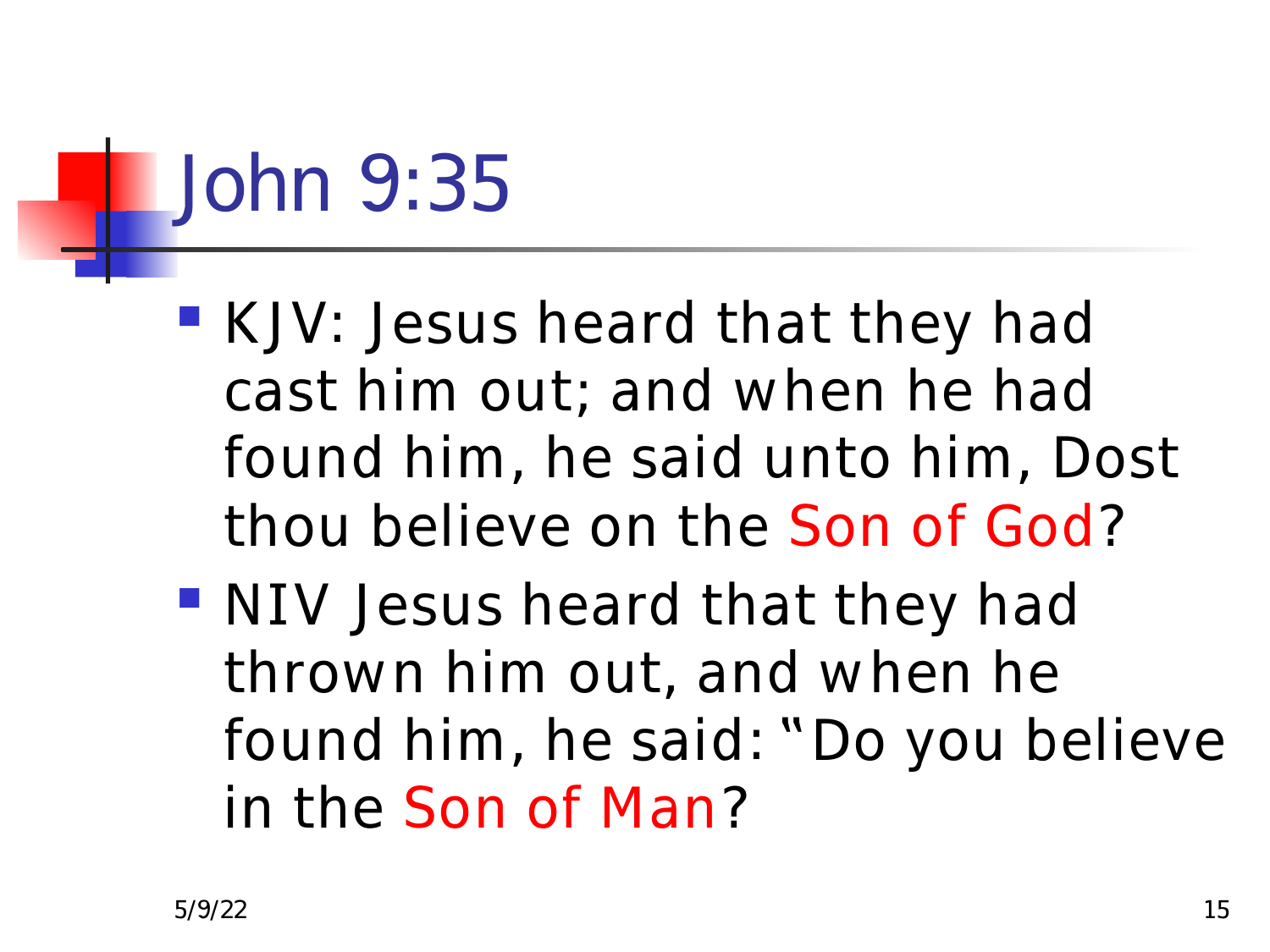

# John 9:35
KJV: Jesus heard that they had cast him out; and when he had found him, he said unto him, Dost thou believe on the Son of God?
NIV Jesus heard that they had thrown him out, and when he found him, he said: “Do you believe in the Son of Man?
5/9/22
15